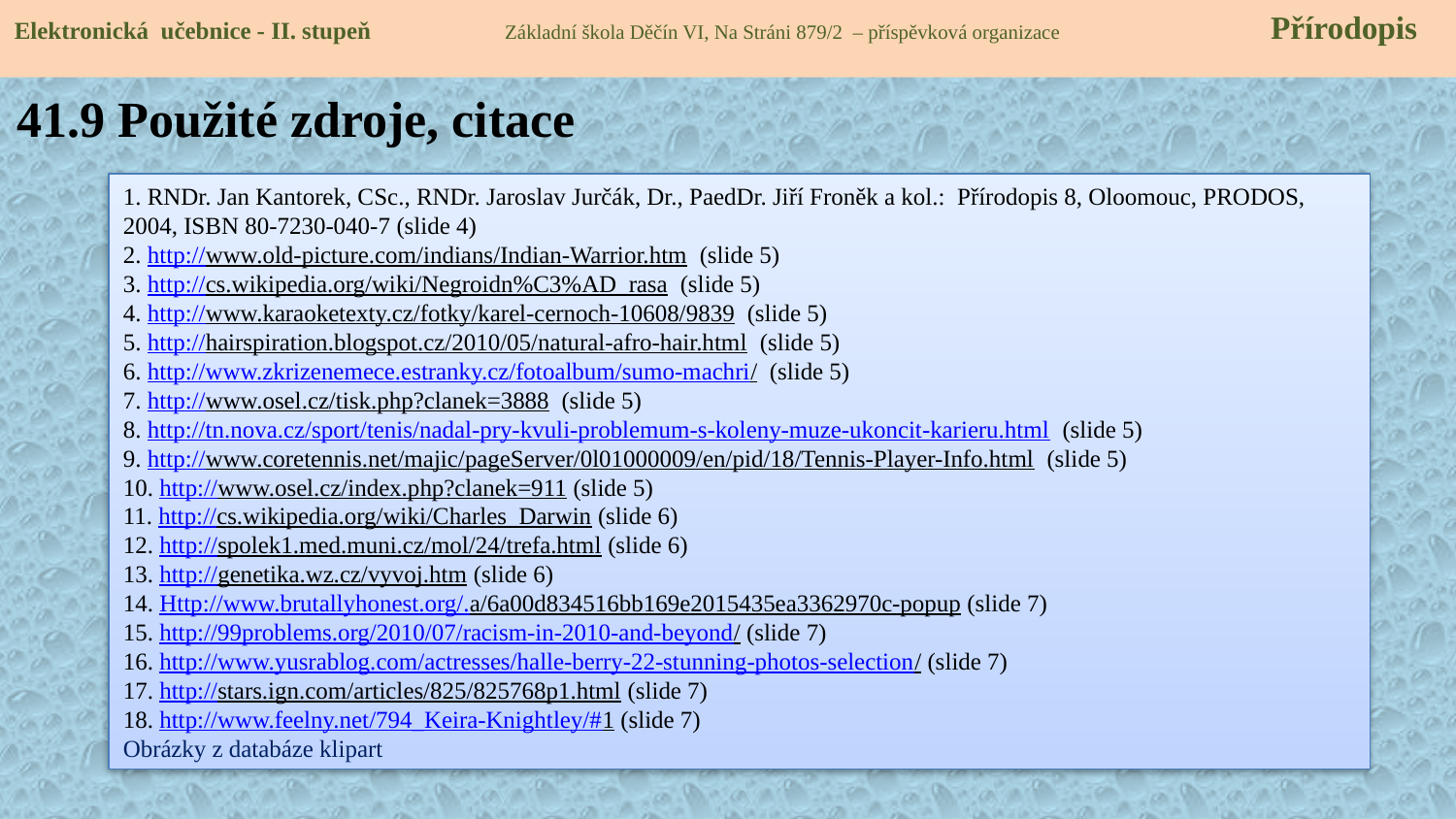

Elektronická  učebnice - II. stupeň                      Základní škola Děčín VI, Na Stráni 879/2  – příspěvková organizace                       	                  Přírodopis

41.9 Použité zdroje, citace
1. RNDr. Jan Kantorek, CSc., RNDr. Jaroslav Jurčák, Dr., PaedDr. Jiří Froněk a kol.:  Přírodopis 8, Oloomouc, PRODOS, 2004, ISBN 80-7230-040-7 (slide 4)
2. http://www.old-picture.com/indians/Indian-Warrior.htm  (slide 5)
3. http://cs.wikipedia.org/wiki/Negroidn%C3%AD_rasa  (slide 5)
4. http://www.karaoketexty.cz/fotky/karel-cernoch-10608/9839  (slide 5)
5. http://hairspiration.blogspot.cz/2010/05/natural-afro-hair.html  (slide 5)
6. http://www.zkrizenemece.estranky.cz/fotoalbum/sumo-machri/  (slide 5)
7. http://www.osel.cz/tisk.php?clanek=3888  (slide 5)
8. http://tn.nova.cz/sport/tenis/nadal-pry-kvuli-problemum-s-koleny-muze-ukoncit-karieru.html  (slide 5)
9. http://www.coretennis.net/majic/pageServer/0l01000009/en/pid/18/Tennis-Player-Info.html  (slide 5)
10. http://www.osel.cz/index.php?clanek=911 (slide 5)
11. http://cs.wikipedia.org/wiki/Charles_Darwin (slide 6)
12. http://spolek1.med.muni.cz/mol/24/trefa.html (slide 6)
13. http://genetika.wz.cz/vyvoj.htm (slide 6)
14. Http://www.brutallyhonest.org/.a/6a00d834516bb169e2015435ea3362970c-popup (slide 7)
15. http://99problems.org/2010/07/racism-in-2010-and-beyond/ (slide 7)
16. http://www.yusrablog.com/actresses/halle-berry-22-stunning-photos-selection/ (slide 7)
17. http://stars.ign.com/articles/825/825768p1.html (slide 7)
18. http://www.feelny.net/794_Keira-Knightley/#1 (slide 7)
Obrázky z databáze klipart